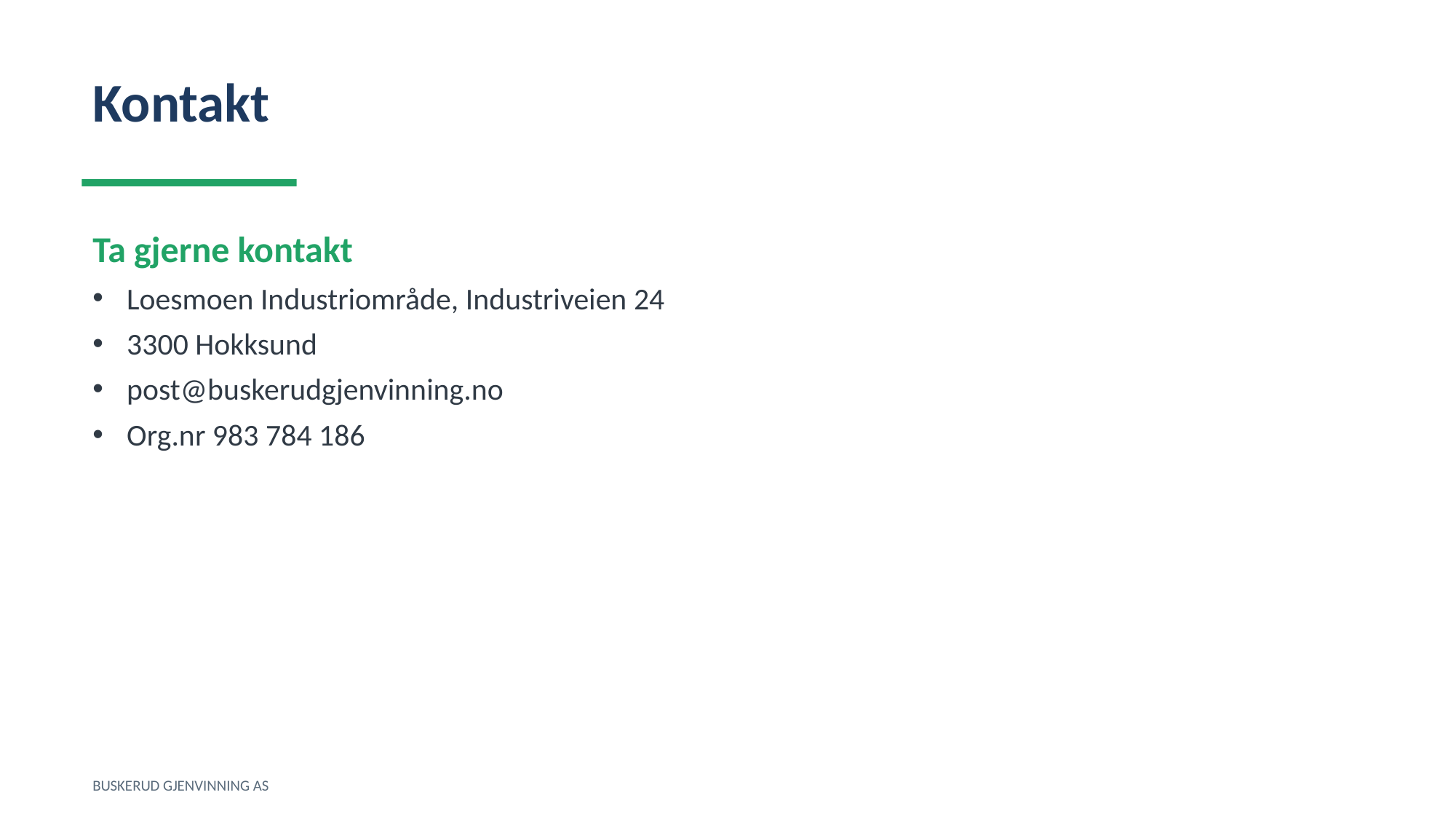

Kontakt

Ta gjerne kontakt
Loesmoen Industriområde, Industriveien 24
3300 Hokksund
post@buskerudgjenvinning.no
Org.nr 983 784 186
BUSKERUD GJENVINNING AS